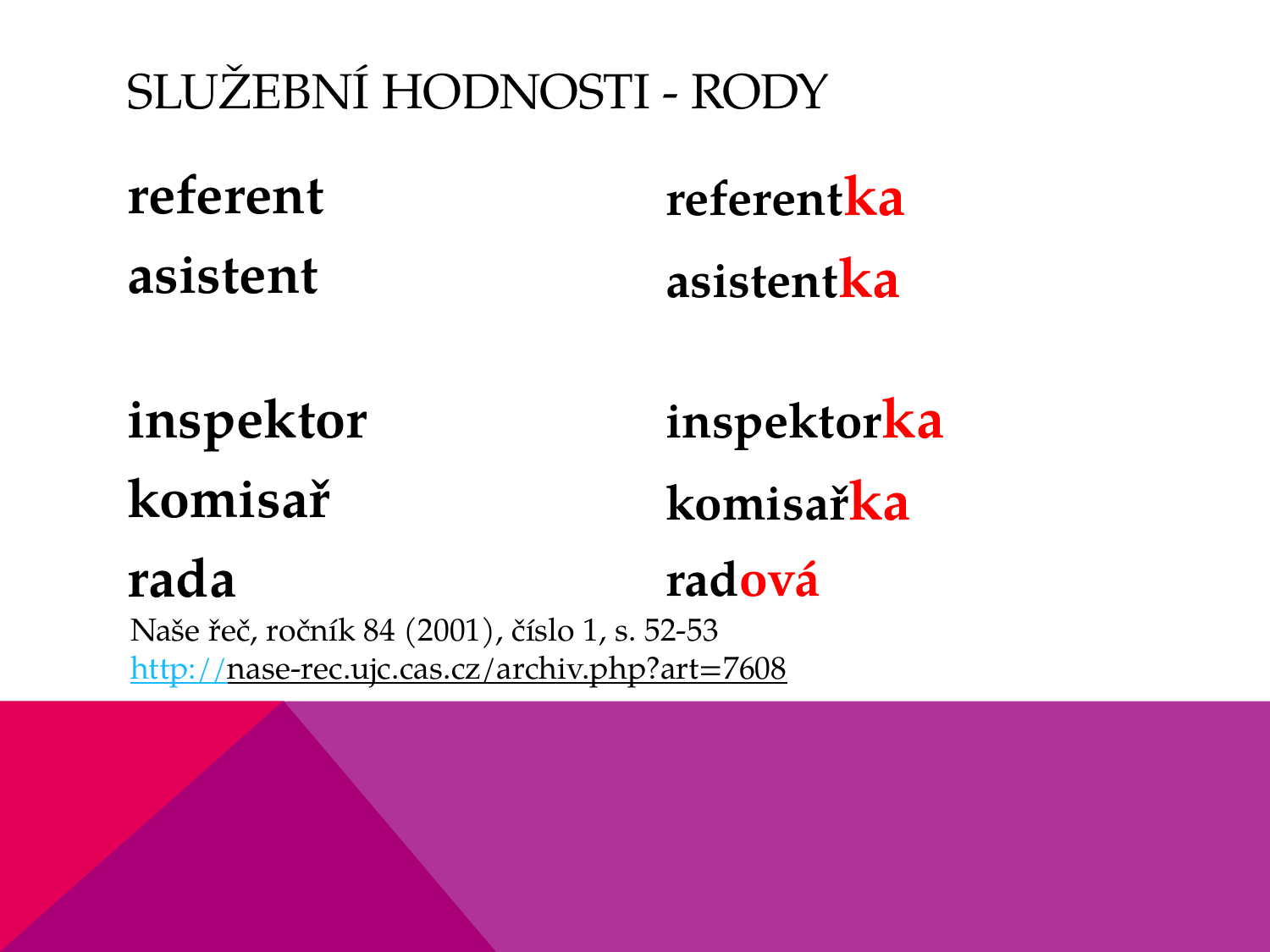

# Služební hodnosti - rody
referent
asistent
inspektor
komisař
rada
referentka
asistentka
inspektorka
komisařka
radová
Naše řeč, ročník 84 (2001), číslo 1, s. 52-53
http://nase-rec.ujc.cas.cz/archiv.php?art=7608